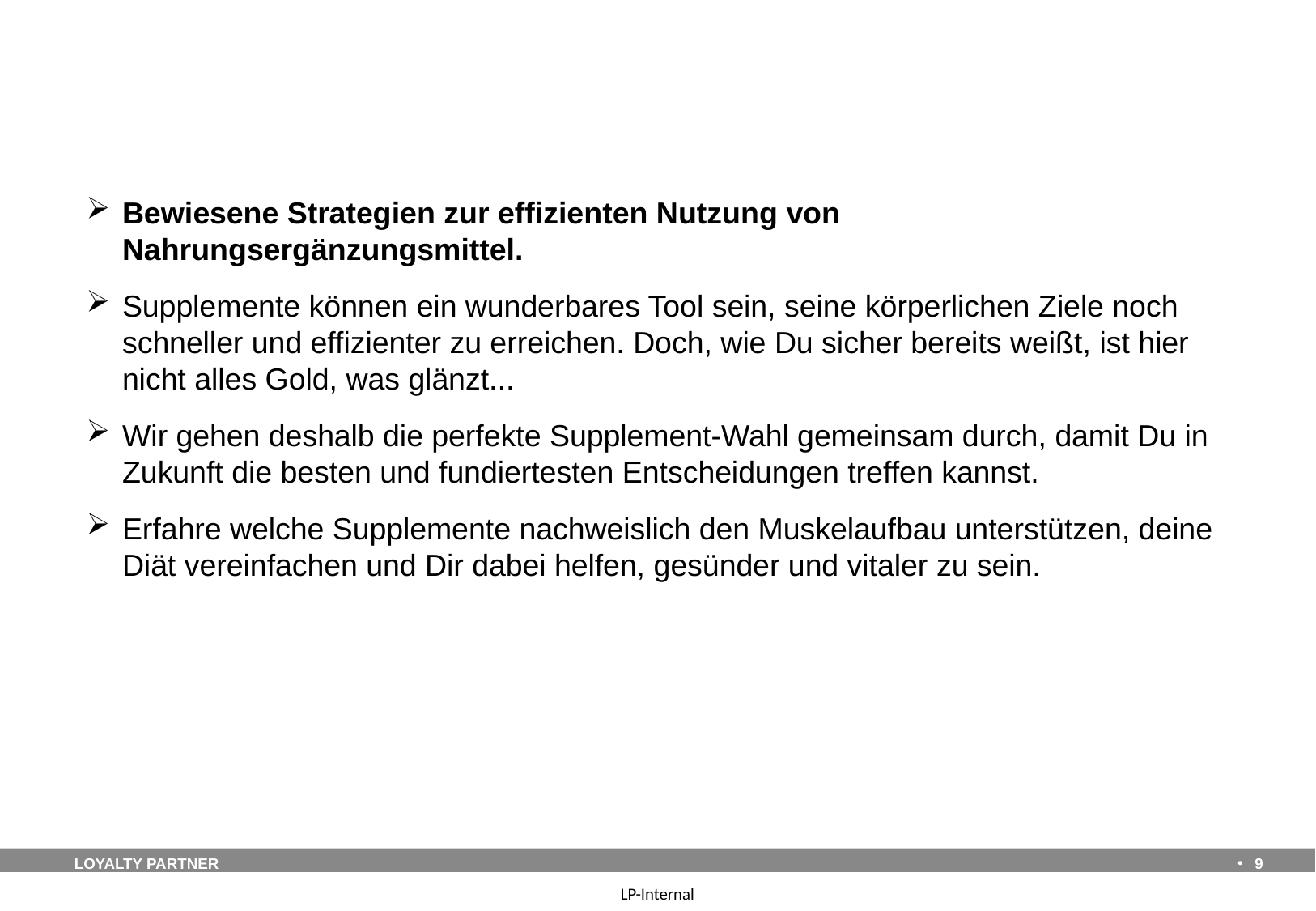

#
Bewiesene Strategien zur effizienten Nutzung von Nahrungsergänzungsmittel.
​Supplemente können ein wunderbares Tool sein, seine körperlichen Ziele noch schneller und effizienter zu erreichen. Doch, wie Du sicher bereits weißt, ist hier nicht alles Gold, was glänzt...
Wir gehen deshalb die perfekte Supplement-Wahl gemeinsam durch, damit Du in Zukunft die besten und fundiertesten Entscheidungen treffen kannst.
Erfahre welche Supplemente nachweislich den Muskelaufbau unterstützen, deine Diät vereinfachen und Dir dabei helfen, gesünder und vitaler zu sein.

9